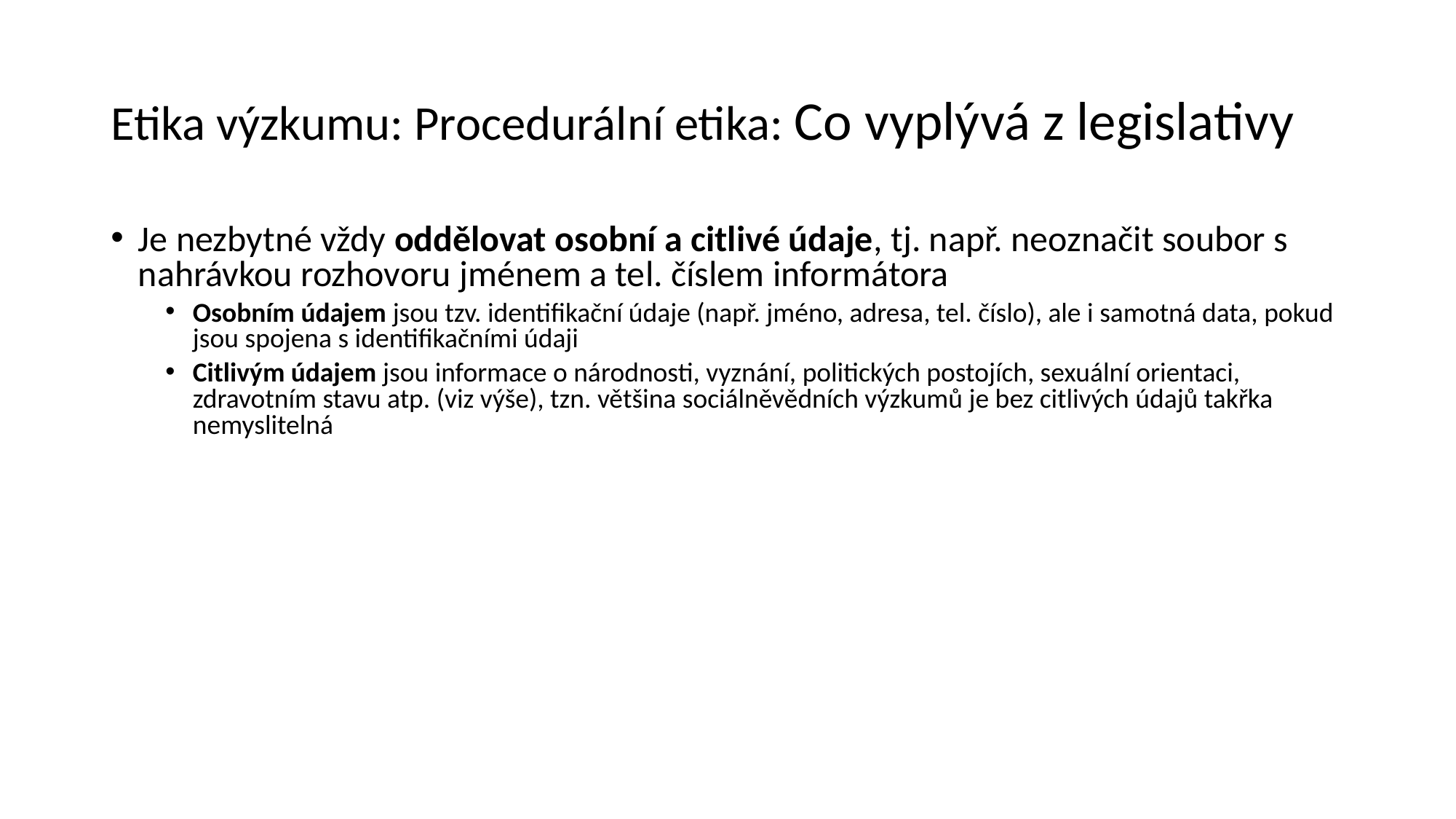

# Etika výzkumu: Procedurální etika: Co vyplývá z legislativy
Je nezbytné vždy oddělovat osobní a citlivé údaje, tj. např. neoznačit soubor s nahrávkou rozhovoru jménem a tel. číslem informátora
Osobním údajem jsou tzv. identifikační údaje (např. jméno, adresa, tel. číslo), ale i samotná data, pokud jsou spojena s identifikačními údaji
Citlivým údajem jsou informace o národnosti, vyznání, politických postojích, sexuální orientaci, zdravotním stavu atp. (viz výše), tzn. většina sociálněvědních výzkumů je bez citlivých údajů takřka nemyslitelná